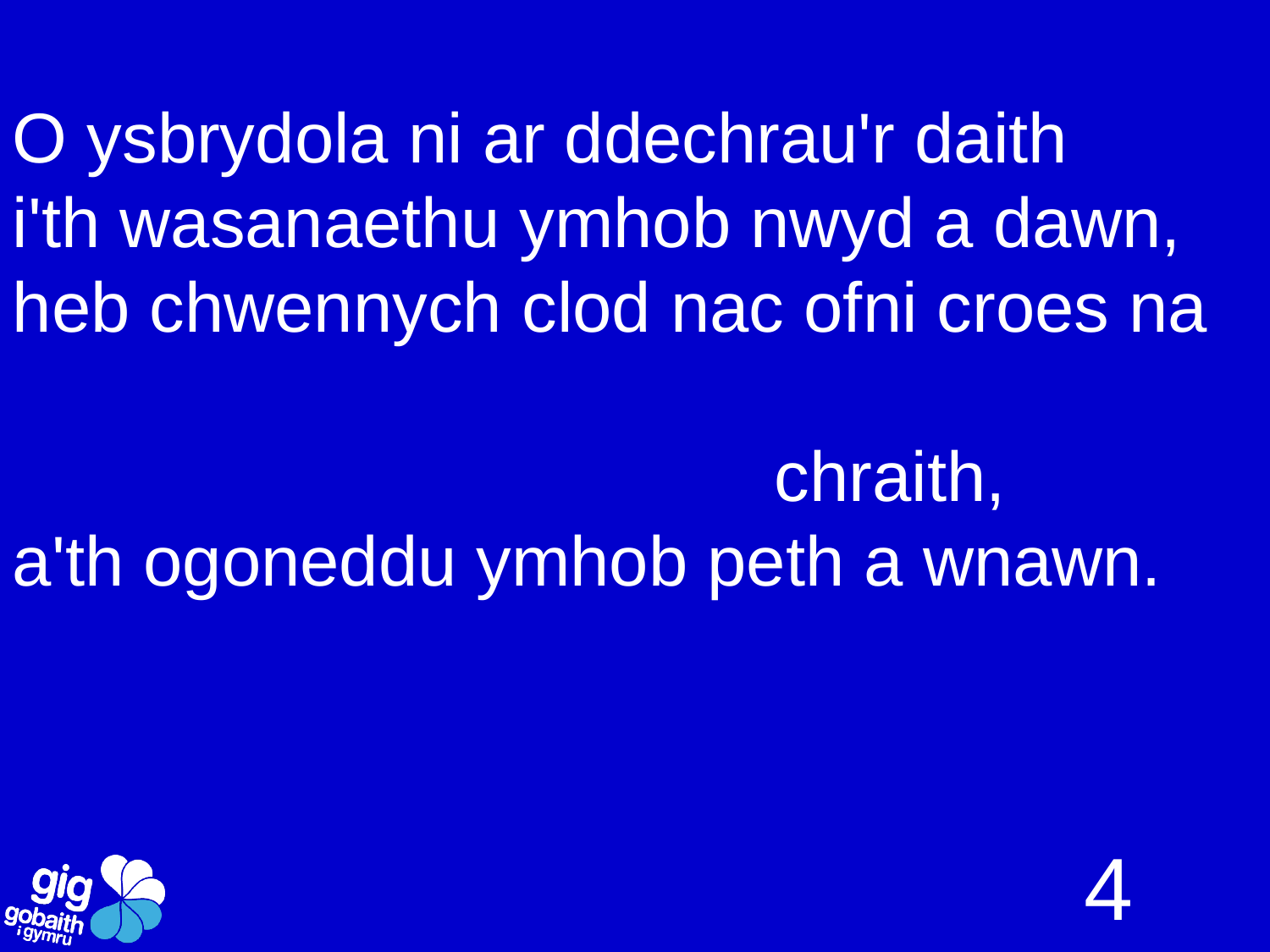

O ysbrydola ni ar ddechrau'r daith
i'th wasanaethu ymhob nwyd a dawn,
heb chwennych clod nac ofni croes na 																	chraith,
a'th ogoneddu ymhob peth a wnawn.
4